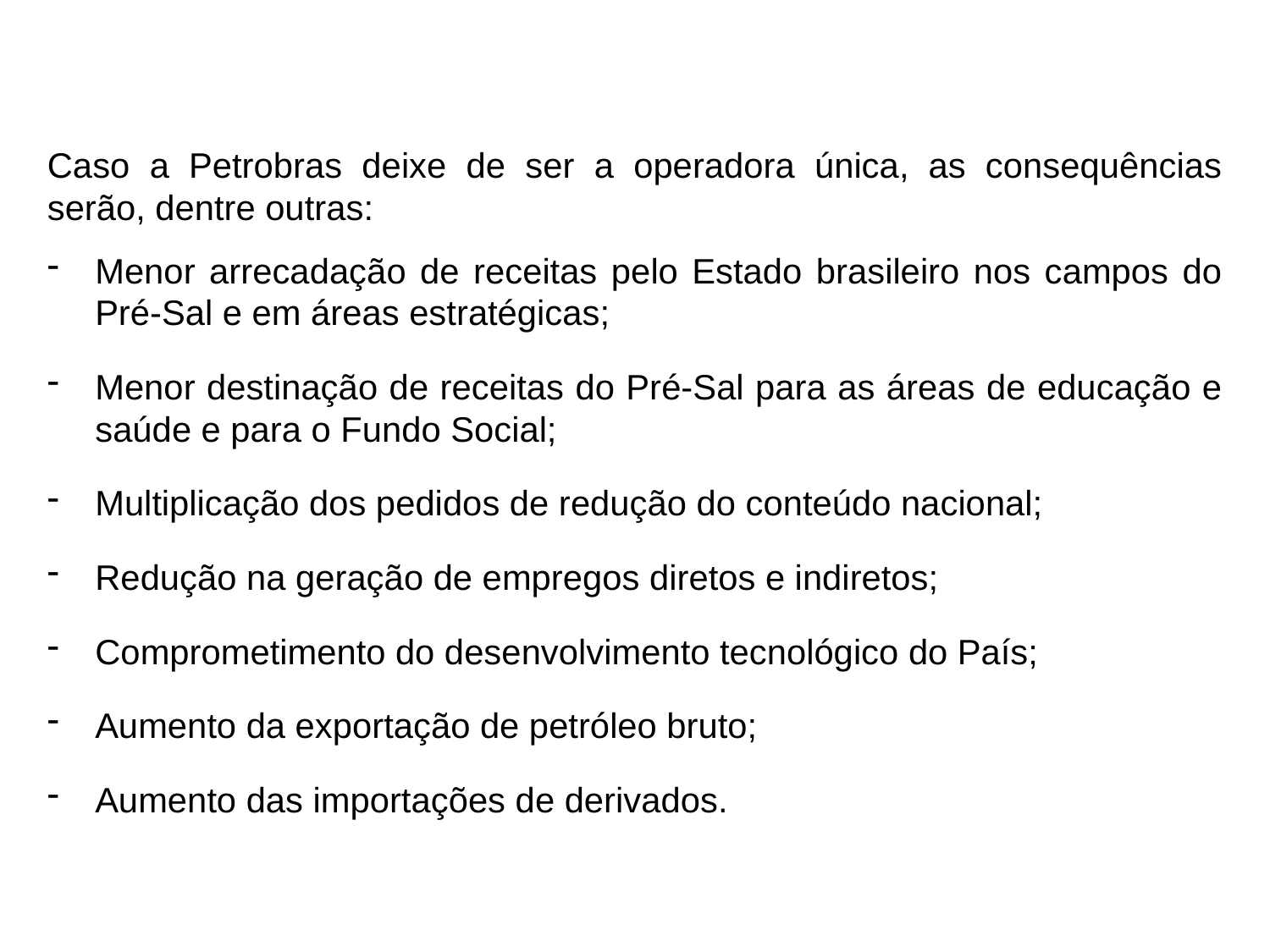

Caso a Petrobras deixe de ser a operadora única, as consequências serão, dentre outras:
Menor arrecadação de receitas pelo Estado brasileiro nos campos do Pré-Sal e em áreas estratégicas;
Menor destinação de receitas do Pré-Sal para as áreas de educação e saúde e para o Fundo Social;
Multiplicação dos pedidos de redução do conteúdo nacional;
Redução na geração de empregos diretos e indiretos;
Comprometimento do desenvolvimento tecnológico do País;
Aumento da exportação de petróleo bruto;
Aumento das importações de derivados.